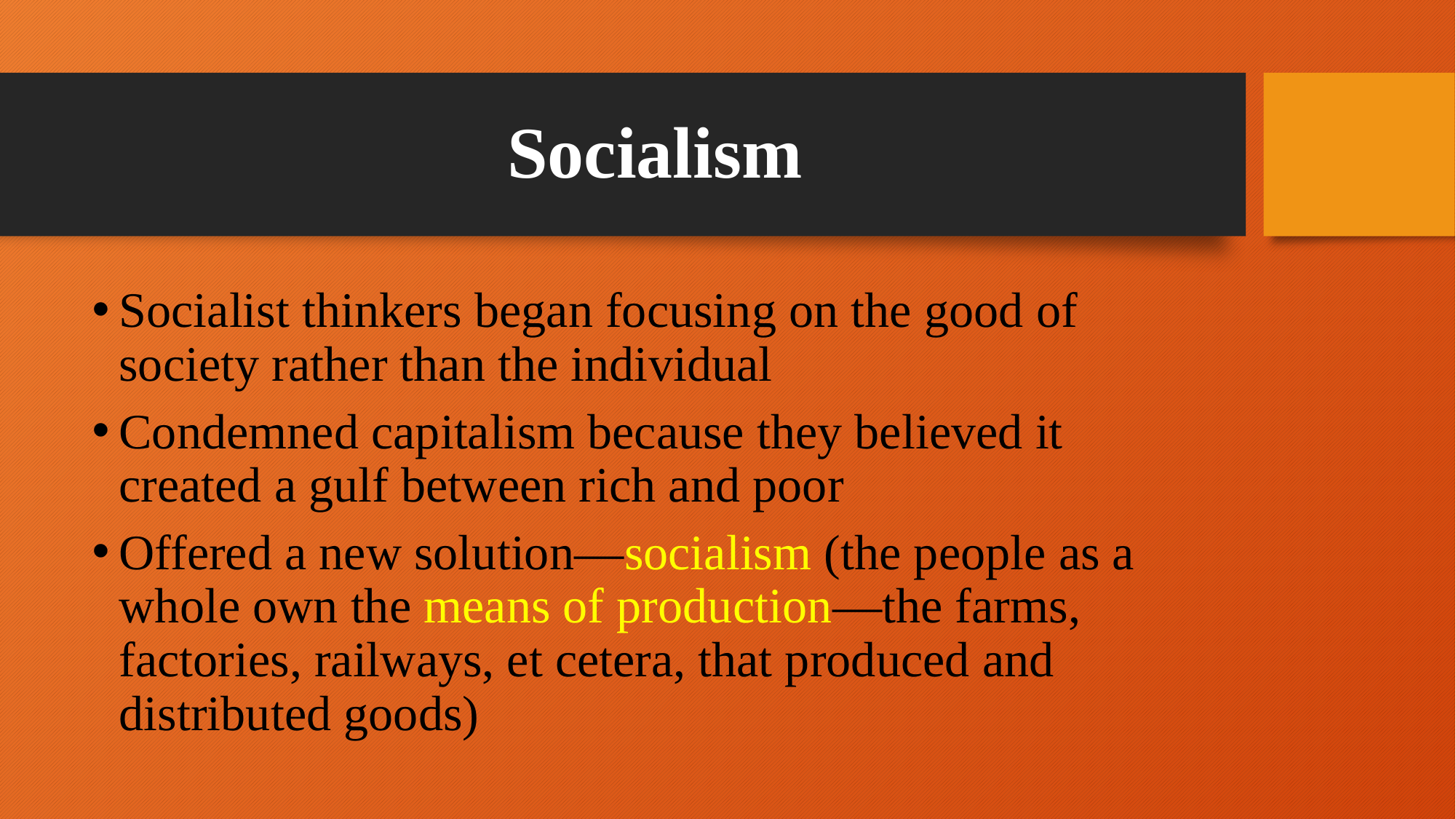

# Socialism
Socialist thinkers began focusing on the good of society rather than the individual
Condemned capitalism because they believed it created a gulf between rich and poor
Offered a new solution—socialism (the people as a whole own the means of production—the farms, factories, railways, et cetera, that produced and distributed goods)